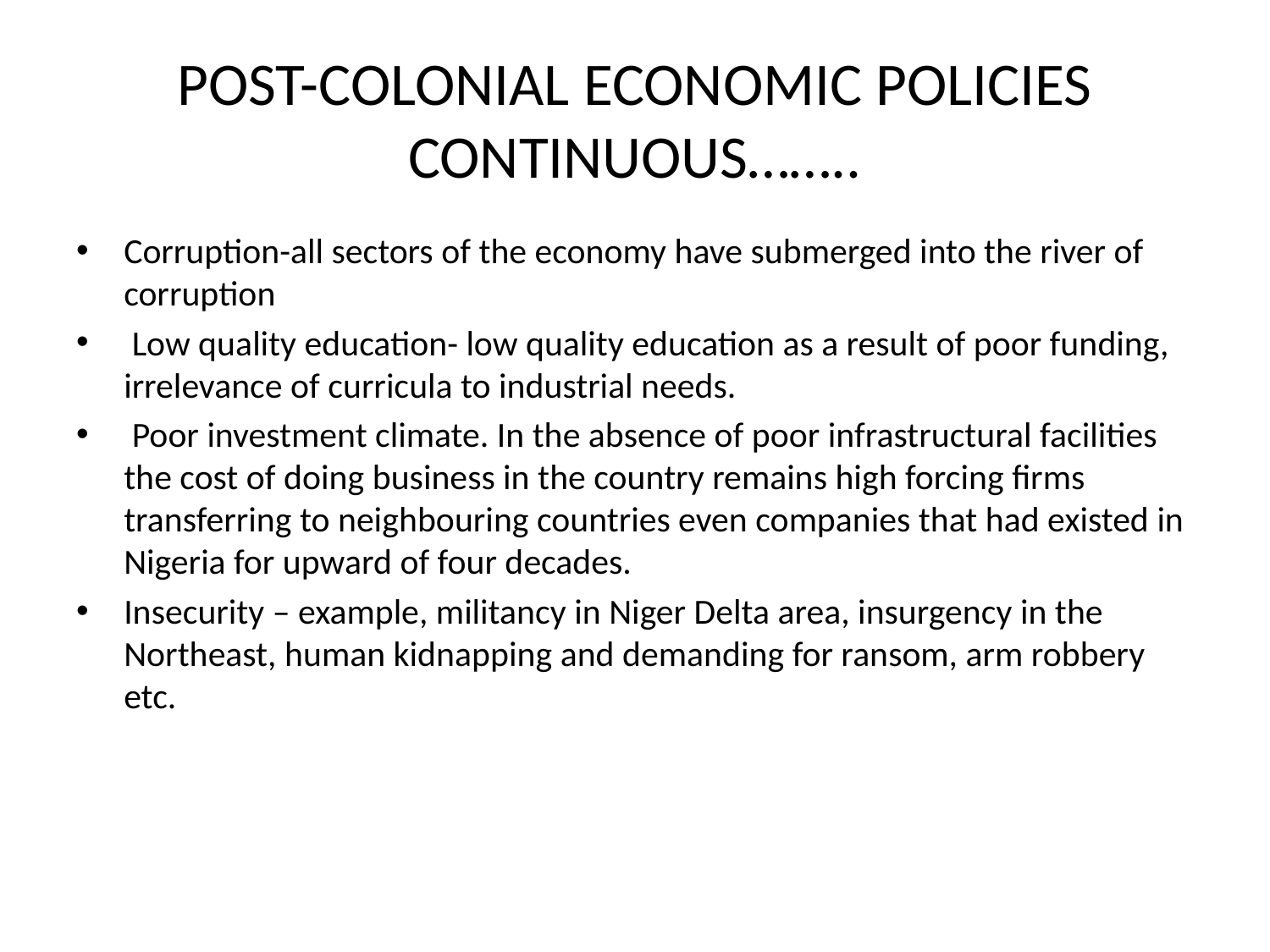

# POST-COLONIAL ECONOMIC POLICIES CONTINUOUS……..
Corruption-all sectors of the economy have submerged into the river of corruption
 Low quality education- low quality education as a result of poor funding, irrelevance of curricula to industrial needs.
 Poor investment climate. In the absence of poor infrastructural facilities the cost of doing business in the country remains high forcing firms transferring to neighbouring countries even companies that had existed in Nigeria for upward of four decades.
Insecurity – example, militancy in Niger Delta area, insurgency in the Northeast, human kidnapping and demanding for ransom, arm robbery etc.